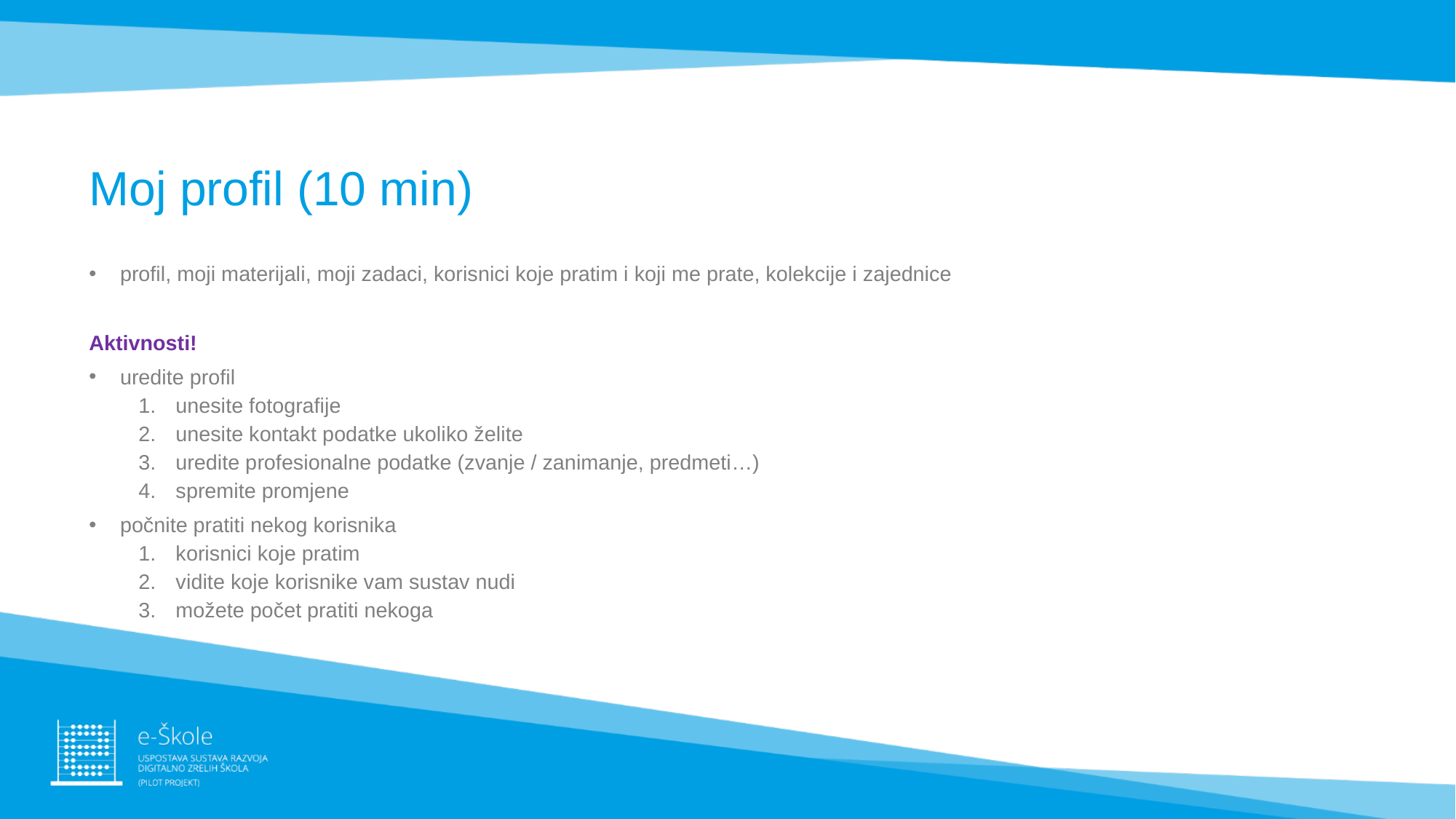

# Moj profil (10 min)
profil, moji materijali, moji zadaci, korisnici koje pratim i koji me prate, kolekcije i zajednice

Aktivnosti!
uredite profil
unesite fotografije
unesite kontakt podatke ukoliko želite
uredite profesionalne podatke (zvanje / zanimanje, predmeti…)
spremite promjene
počnite pratiti nekog korisnika
korisnici koje pratim
vidite koje korisnike vam sustav nudi
možete počet pratiti nekoga